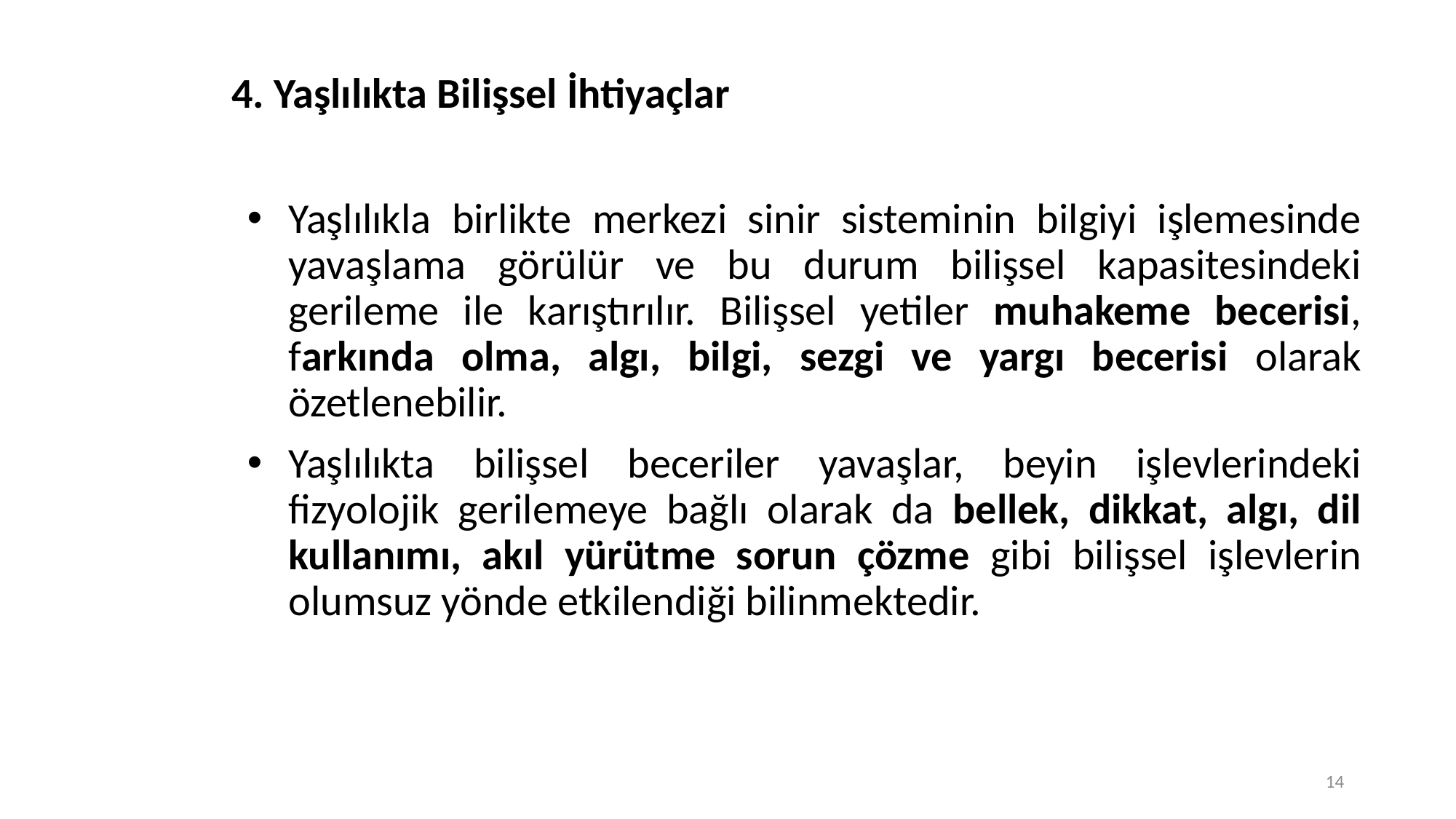

# 4. Yaşlılıkta Bilişsel İhtiyaçlar

Yaşlılıkla birlikte merkezi sinir sisteminin bilgiyi işlemesinde yavaşlama görülür ve bu durum bilişsel kapasitesindeki gerileme ile karıştırılır. Bilişsel yetiler muhakeme becerisi, farkında olma, algı, bilgi, sezgi ve yargı becerisi olarak özetlenebilir.
Yaşlılıkta bilişsel beceriler yavaşlar, beyin işlevlerindeki fizyolojik gerilemeye bağlı olarak da bellek, dikkat, algı, dil kullanımı, akıl yürütme sorun çözme gibi bilişsel işlevlerin olumsuz yönde etkilendiği bilinmektedir.
14